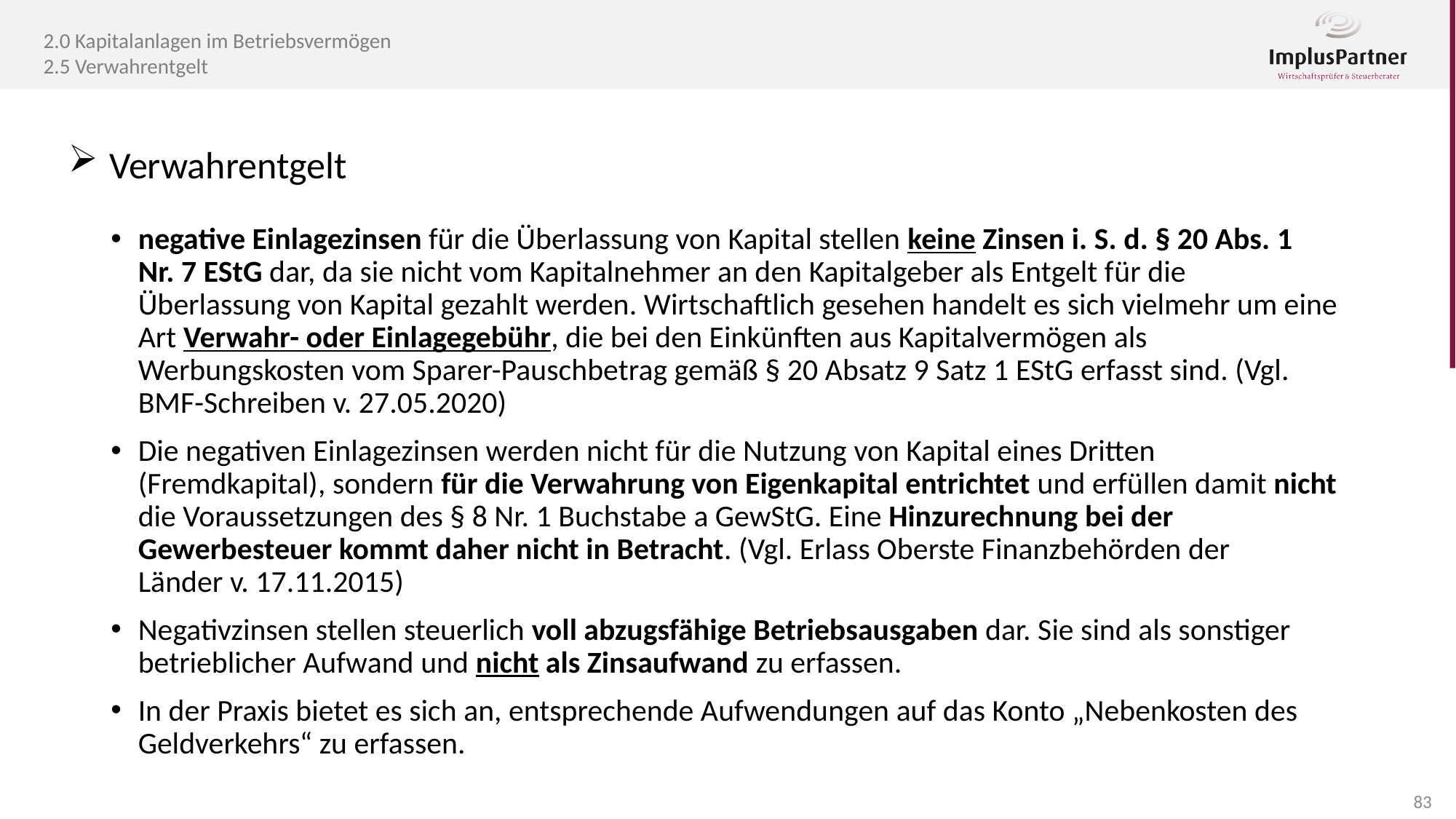

2.0 Kapitalanlagen im Betriebsvermögen
2.5 Verwahrentgelt
Verwahrentgelt
negative Einlagezinsen für die Überlassung von Kapital stellen keine Zinsen i. S. d. § 20 Abs. 1 Nr. 7 EStG dar, da sie nicht vom Kapitalnehmer an den Kapitalgeber als Entgelt für die Überlassung von Kapital gezahlt werden. Wirtschaftlich gesehen handelt es sich vielmehr um eine Art Verwahr- oder Einlagegebühr, die bei den Einkünften aus Kapitalvermögen als Werbungskosten vom Sparer-Pauschbetrag gemäß § 20 Absatz 9 Satz 1 EStG erfasst sind. (Vgl. BMF-Schreiben v. 27.05.2020)
Die negativen Einlagezinsen werden nicht für die Nutzung von Kapital eines Dritten (Fremdkapital), sondern für die Verwahrung von Eigenkapital entrichtet und erfüllen damit nicht die Voraussetzungen des § 8 Nr. 1 Buchstabe a GewStG. Eine Hinzurechnung bei der Gewerbesteuer kommt daher nicht in Betracht. (Vgl. Erlass Oberste Finanzbehörden der Länder v. 17.11.2015)
Negativzinsen stellen steuerlich voll abzugsfähige Betriebsausgaben dar. Sie sind als sonstiger betrieblicher Aufwand und nicht als Zinsaufwand zu erfassen.
In der Praxis bietet es sich an, entsprechende Aufwendungen auf das Konto „Nebenkosten des Geldverkehrs“ zu erfassen.

83